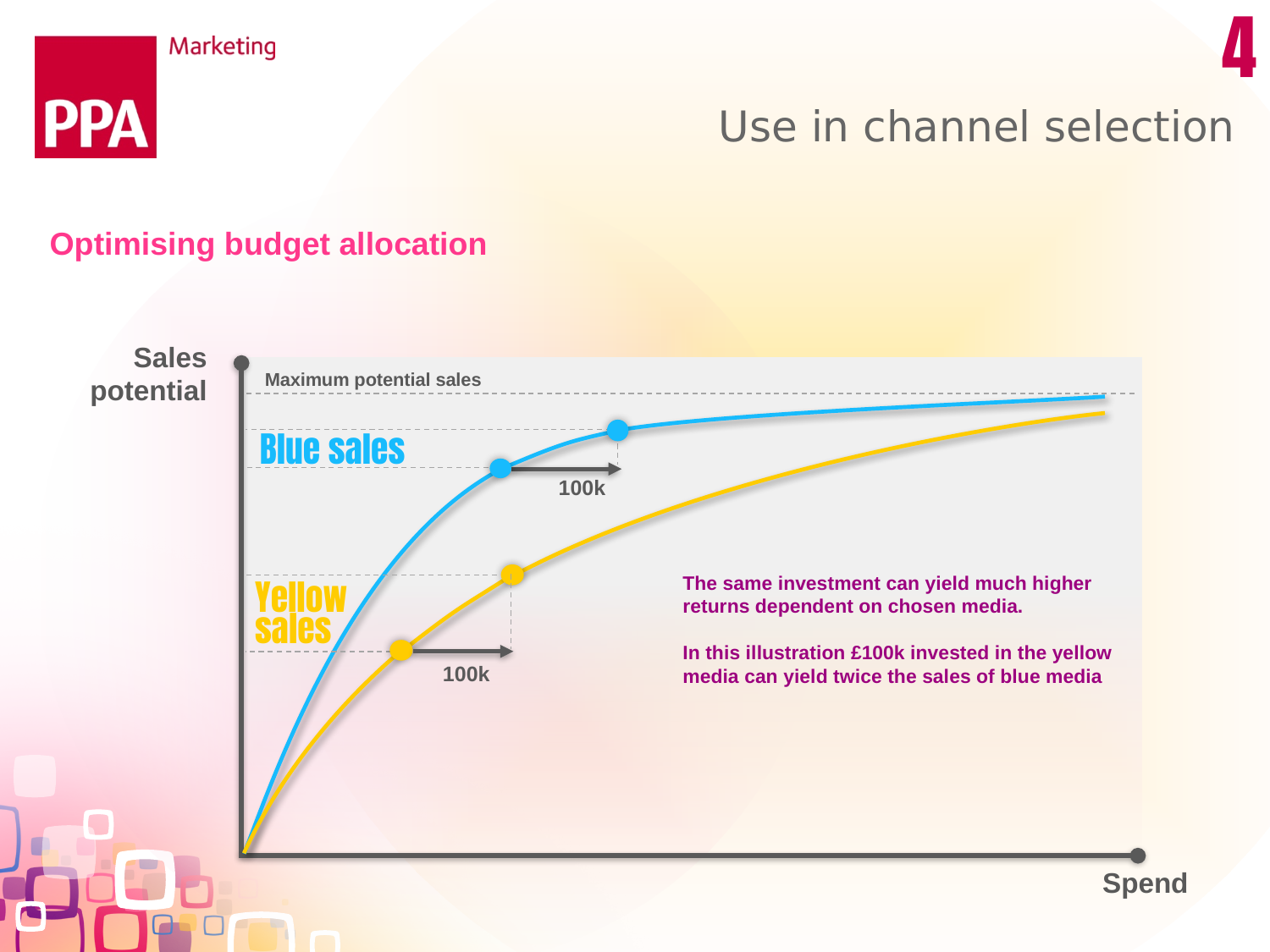

4
# Use in channel selection
Optimising budget allocation
Sales potential
Spend
Maximum potential sales

Blue sales

100k

The same investment can yield much higher returns dependent on chosen media.

In this illustration £100k invested in the yellow media can yield twice the sales of blue media

Yellow
sales

100k